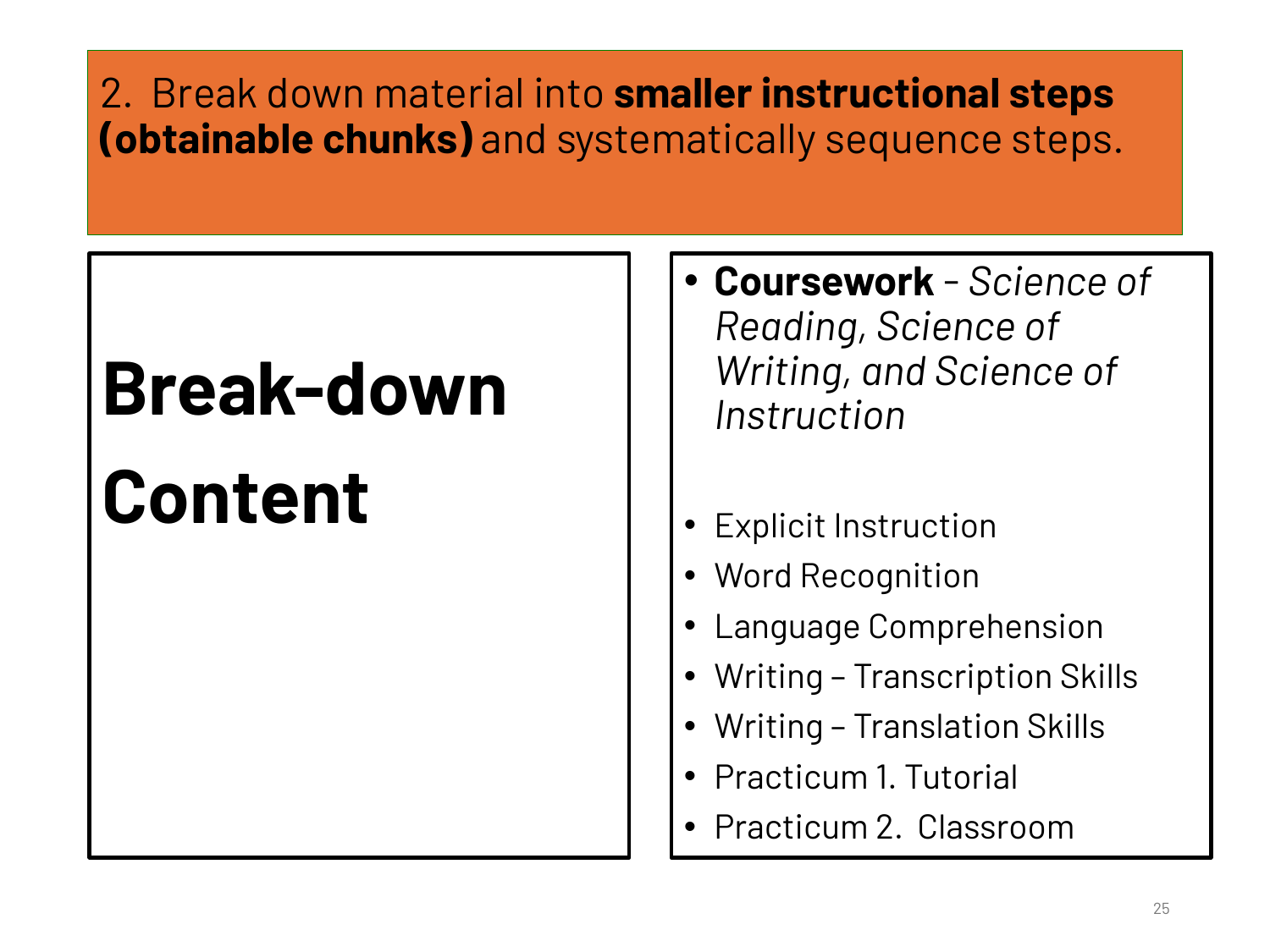

# 2.  Break down material into smaller instructional steps (obtainable chunks) and systematically sequence steps.

Break-down Content

Coursework - Science of Reading, Science of Writing, and Science of Instruction
Explicit Instruction
Word Recognition
Language Comprehension
Writing – Transcription Skills
Writing – Translation Skills
Practicum 1. Tutorial
Practicum 2.  Classroom

25